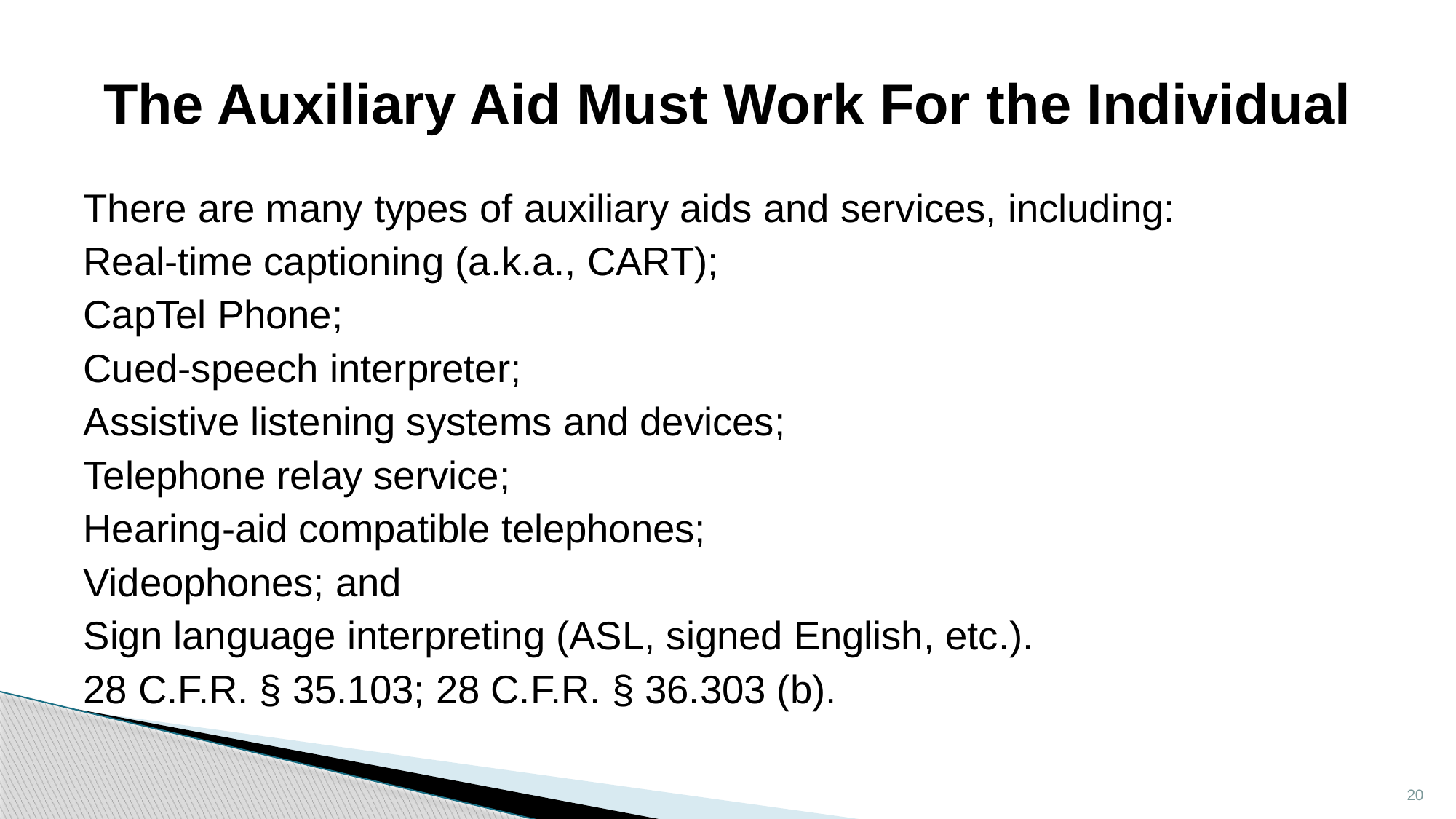

# The Auxiliary Aid Must Work For the Individual
There are many types of auxiliary aids and services, including:
Real-time captioning (a.k.a., CART);
CapTel Phone;
Cued-speech interpreter;
Assistive listening systems and devices;
Telephone relay service;
Hearing-aid compatible telephones;
Videophones; and
Sign language interpreting (ASL, signed English, etc.).
28 C.F.R. § 35.103; 28 C.F.R. § 36.303 (b).
20